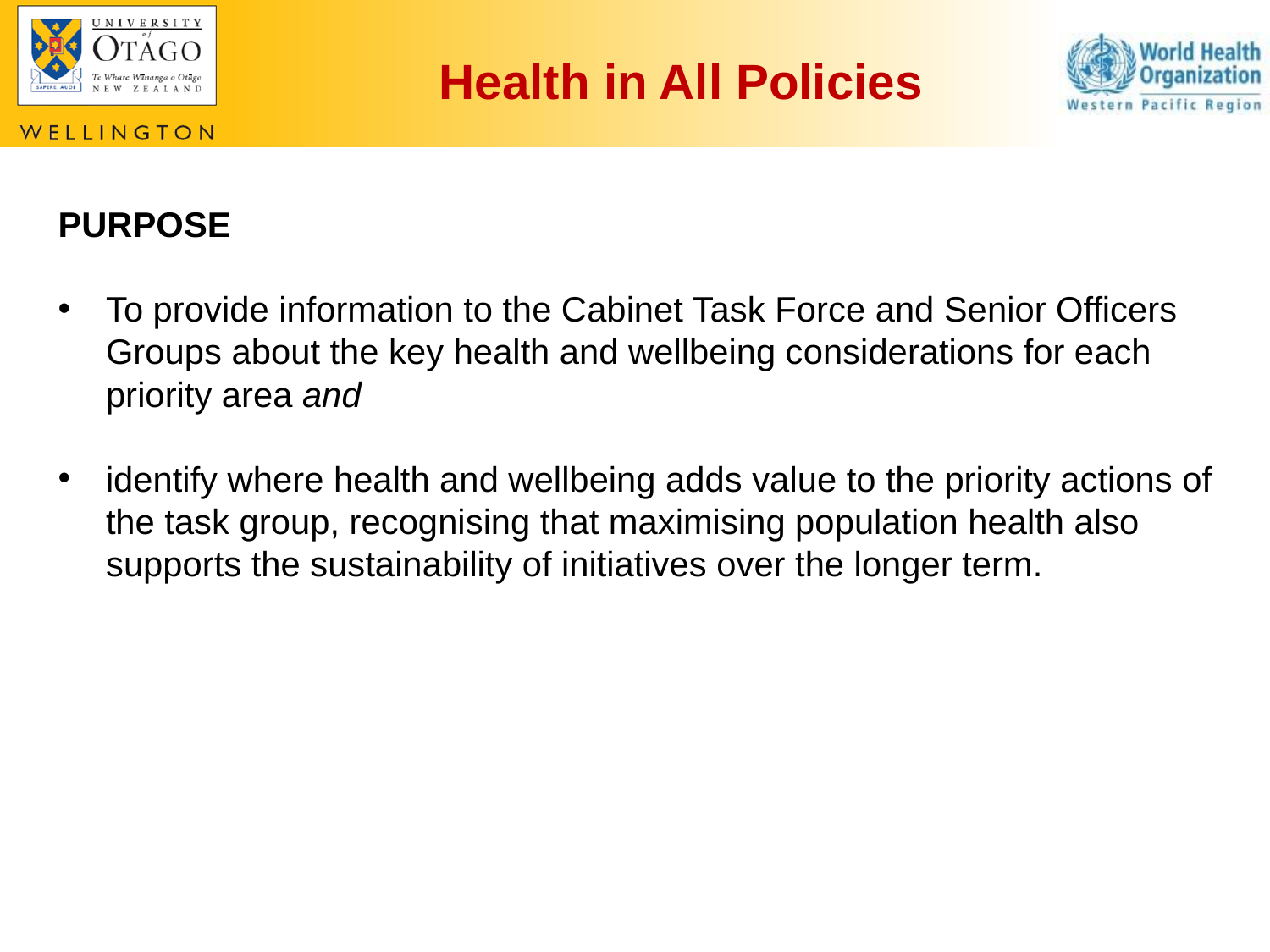

Health in All Policies
PURPOSE

To provide information to the Cabinet Task Force and Senior Officers Groups about the key health and wellbeing considerations for each priority area and

identify where health and wellbeing adds value to the priority actions of the task group, recognising that maximising population health also supports the sustainability of initiatives over the longer term.